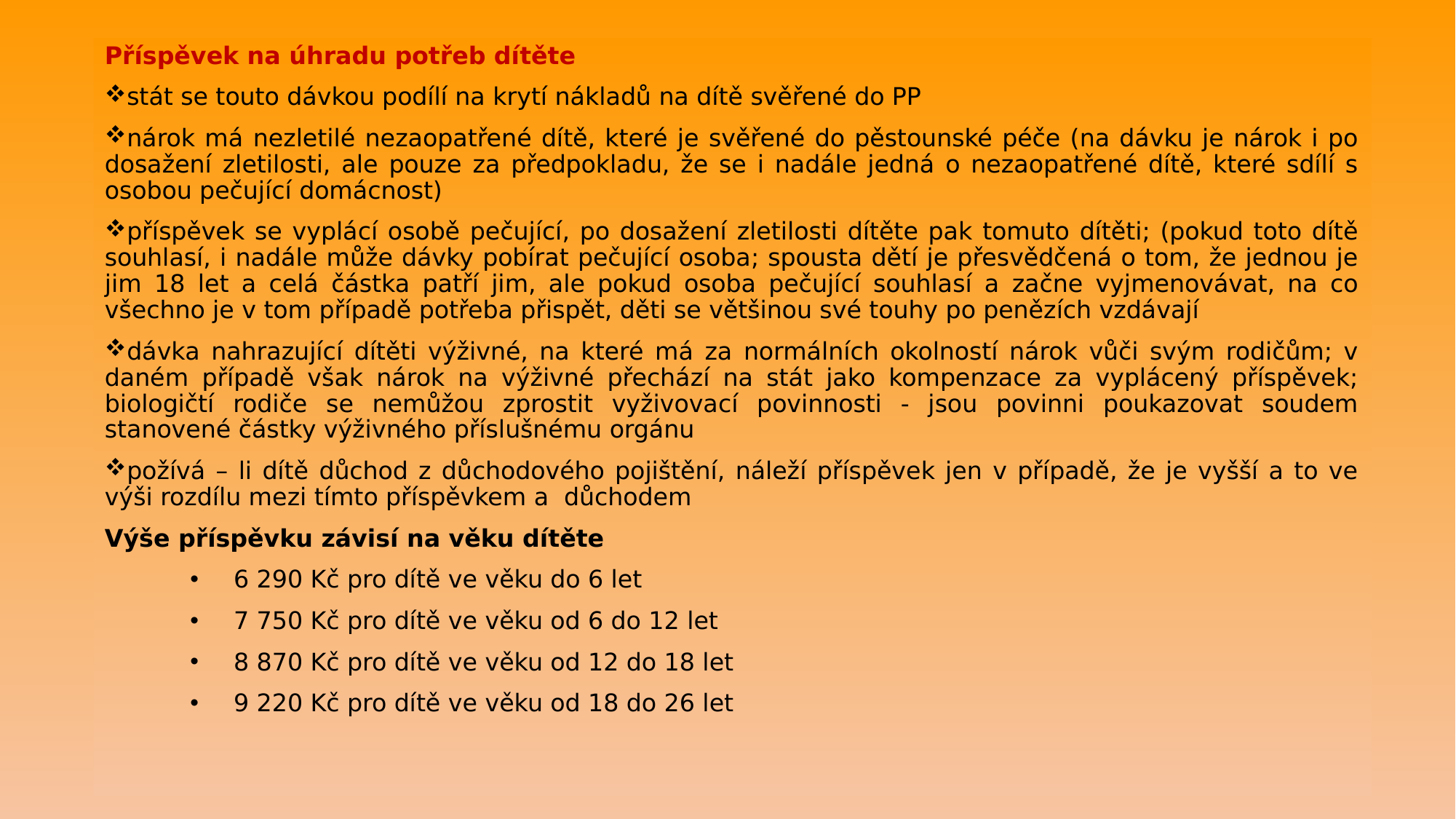

Příspěvek na úhradu potřeb dítěte
stát se touto dávkou podílí na krytí nákladů na dítě svěřené do PP
nárok má nezletilé nezaopatřené dítě, které je svěřené do pěstounské péče (na dávku je nárok i po dosažení zletilosti, ale pouze za předpokladu, že se i nadále jedná o nezaopatřené dítě, které sdílí s osobou pečující domácnost)
příspěvek se vyplácí osobě pečující, po dosažení zletilosti dítěte pak tomuto dítěti; (pokud toto dítě souhlasí, i nadále může dávky pobírat pečující osoba; spousta dětí je přesvědčená o tom, že jednou je jim 18 let a celá částka patří jim, ale pokud osoba pečující souhlasí a začne vyjmenovávat, na co všechno je v tom případě potřeba přispět, děti se většinou své touhy po penězích vzdávají
dávka nahrazující dítěti výživné, na které má za normálních okolností nárok vůči svým rodičům; v daném případě však nárok na výživné přechází na stát jako kompenzace za vyplácený příspěvek; biologičtí rodiče se nemůžou zprostit vyživovací povinnosti - jsou povinni poukazovat soudem stanovené částky výživného příslušnému orgánu
požívá – li dítě důchod z důchodového pojištění, náleží příspěvek jen v případě, že je vyšší a to ve výši rozdílu mezi tímto příspěvkem a  důchodem
Výše příspěvku závisí na věku dítěte
6 290 Kč pro dítě ve věku do 6 let
7 750 Kč pro dítě ve věku od 6 do 12 let
8 870 Kč pro dítě ve věku od 12 do 18 let
9 220 Kč pro dítě ve věku od 18 do 26 let